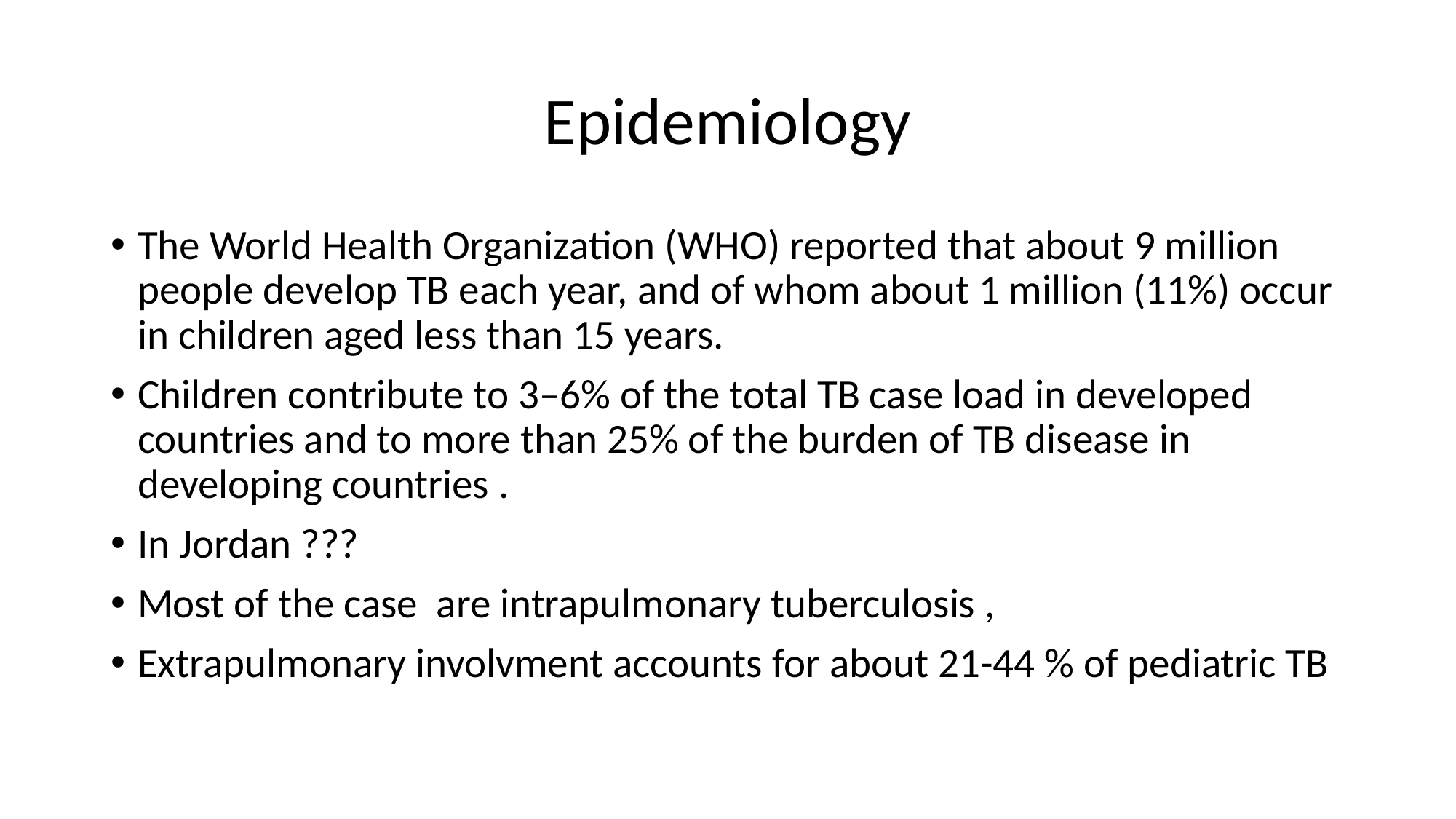

# Epidemiology
The World Health Organization (WHO) reported that about 9 million people develop TB each year, and of whom about 1 million (11%) occur in children aged less than 15 years.
Children contribute to 3–6% of the total TB case load in developed countries and to more than 25% of the burden of TB disease in developing countries .
In Jordan ???
Most of the case  are intrapulmonary tuberculosis ,
Extrapulmonary involvment accounts for about 21-44 % of pediatric TB